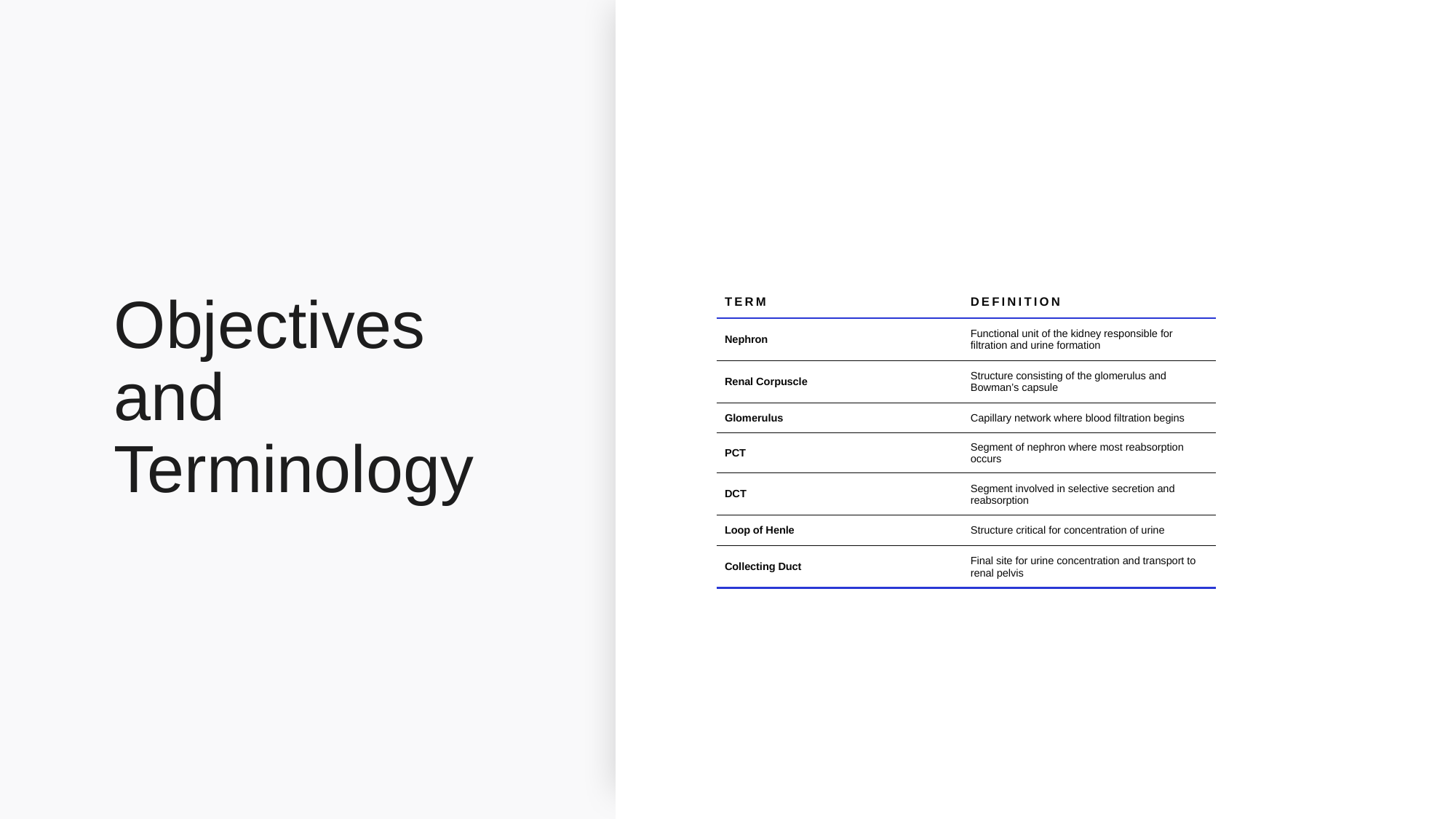

# Objectives and Terminology
| Term | Definition |
| --- | --- |
| Nephron | Functional unit of the kidney responsible for filtration and urine formation |
| Renal Corpuscle | Structure consisting of the glomerulus and Bowman’s capsule |
| Glomerulus | Capillary network where blood filtration begins |
| PCT | Segment of nephron where most reabsorption occurs |
| DCT | Segment involved in selective secretion and reabsorption |
| Loop of Henle | Structure critical for concentration of urine |
| Collecting Duct | Final site for urine concentration and transport to renal pelvis |